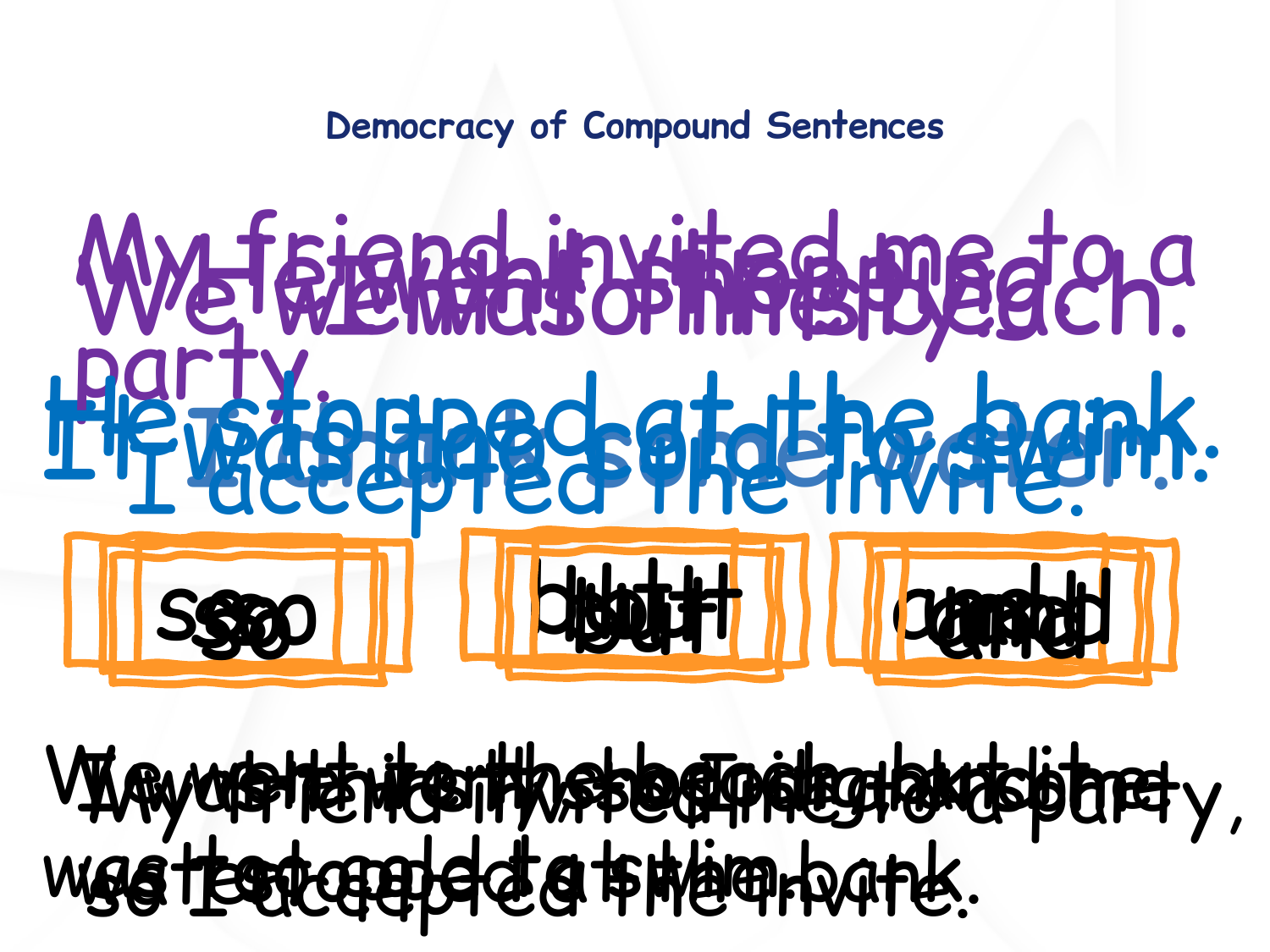

# Democracy of Compound Sentences
My friend invited me to a party.
He went shopping.
We went to the beach.
I was thirsty.
He stopped at the bank.
It was too cold to swim.
I drank some water.
I accepted the invite.
but
and
but
so
but
and
so
and
so
but
and
so
We went to the beach, but it was too cold to swim.
He went shopping, and he stopped at the bank.
I was thirsty, so I drank some water.
My friend invited me to a party, so I accepted the invite.